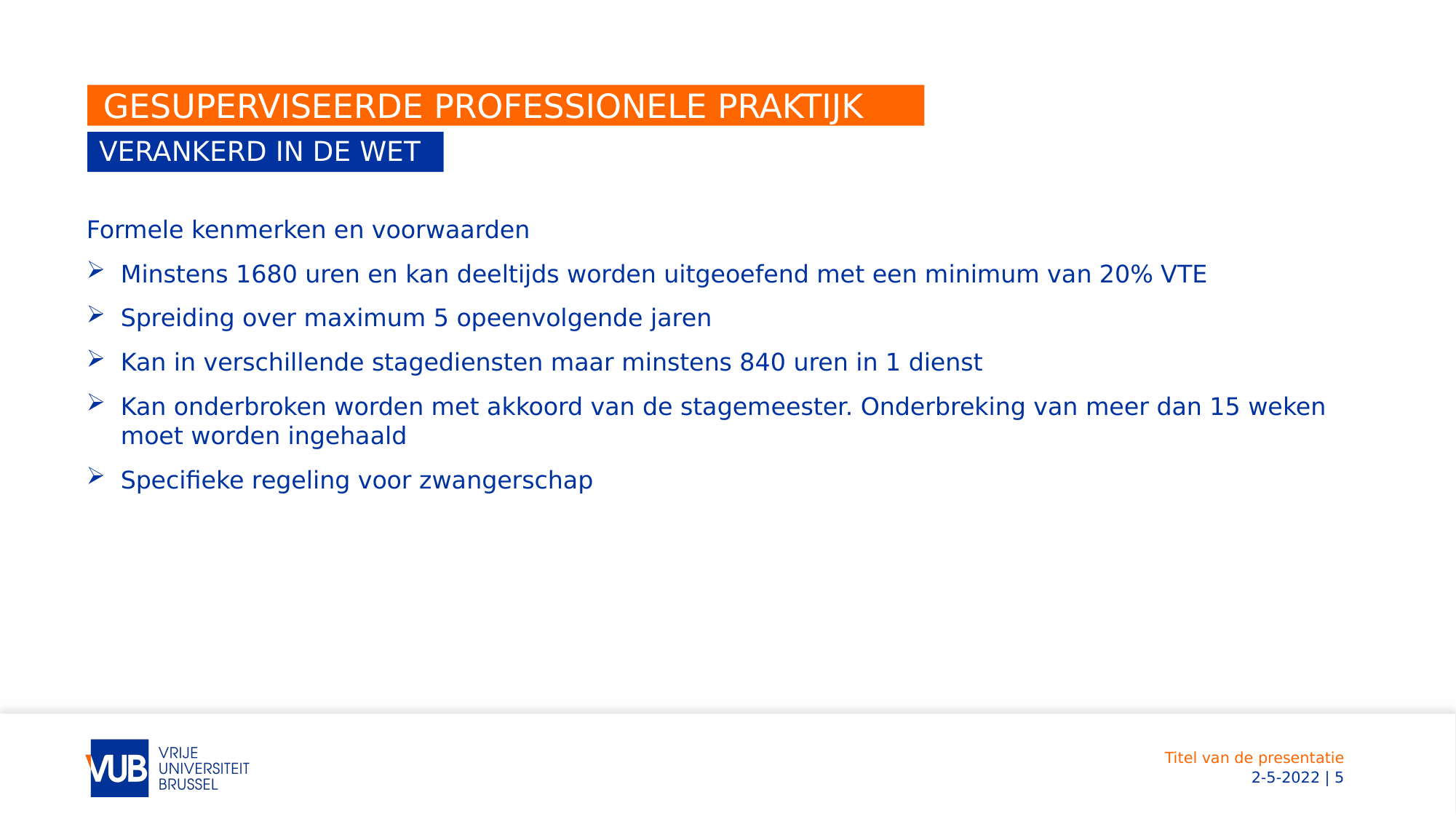

# Gesuperviseerde professionele praktijk
Verankerd in de wet
Formele kenmerken en voorwaarden
Minstens 1680 uren en kan deeltijds worden uitgeoefend met een minimum van 20% VTE
Spreiding over maximum 5 opeenvolgende jaren
Kan in verschillende stagediensten maar minstens 840 uren in 1 dienst
Kan onderbroken worden met akkoord van de stagemeester. Onderbreking van meer dan 15 weken moet worden ingehaald
Specifieke regeling voor zwangerschap

Titel van de presentatie
 2-5-2022 | 5